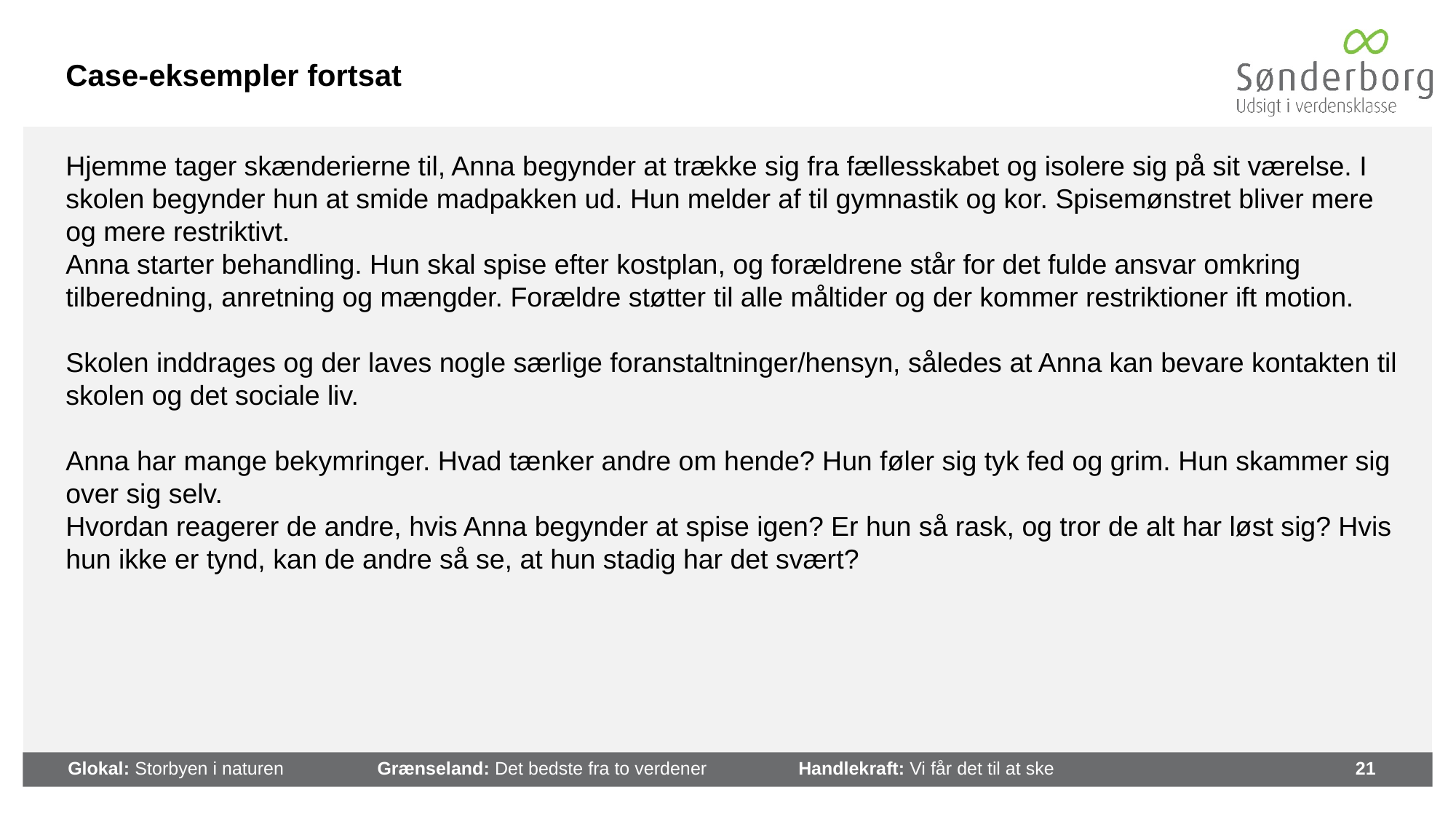

# Case-eksempler fortsat
Hjemme tager skænderierne til, Anna begynder at trække sig fra fællesskabet og isolere sig på sit værelse. I skolen begynder hun at smide madpakken ud. Hun melder af til gymnastik og kor. Spisemønstret bliver mere og mere restriktivt.
Anna starter behandling. Hun skal spise efter kostplan, og forældrene står for det fulde ansvar omkring tilberedning, anretning og mængder. Forældre støtter til alle måltider og der kommer restriktioner ift motion.
Skolen inddrages og der laves nogle særlige foranstaltninger/hensyn, således at Anna kan bevare kontakten til skolen og det sociale liv.
Anna har mange bekymringer. Hvad tænker andre om hende? Hun føler sig tyk fed og grim. Hun skammer sig over sig selv.
Hvordan reagerer de andre, hvis Anna begynder at spise igen? Er hun så rask, og tror de alt har løst sig? Hvis hun ikke er tynd, kan de andre så se, at hun stadig har det svært?